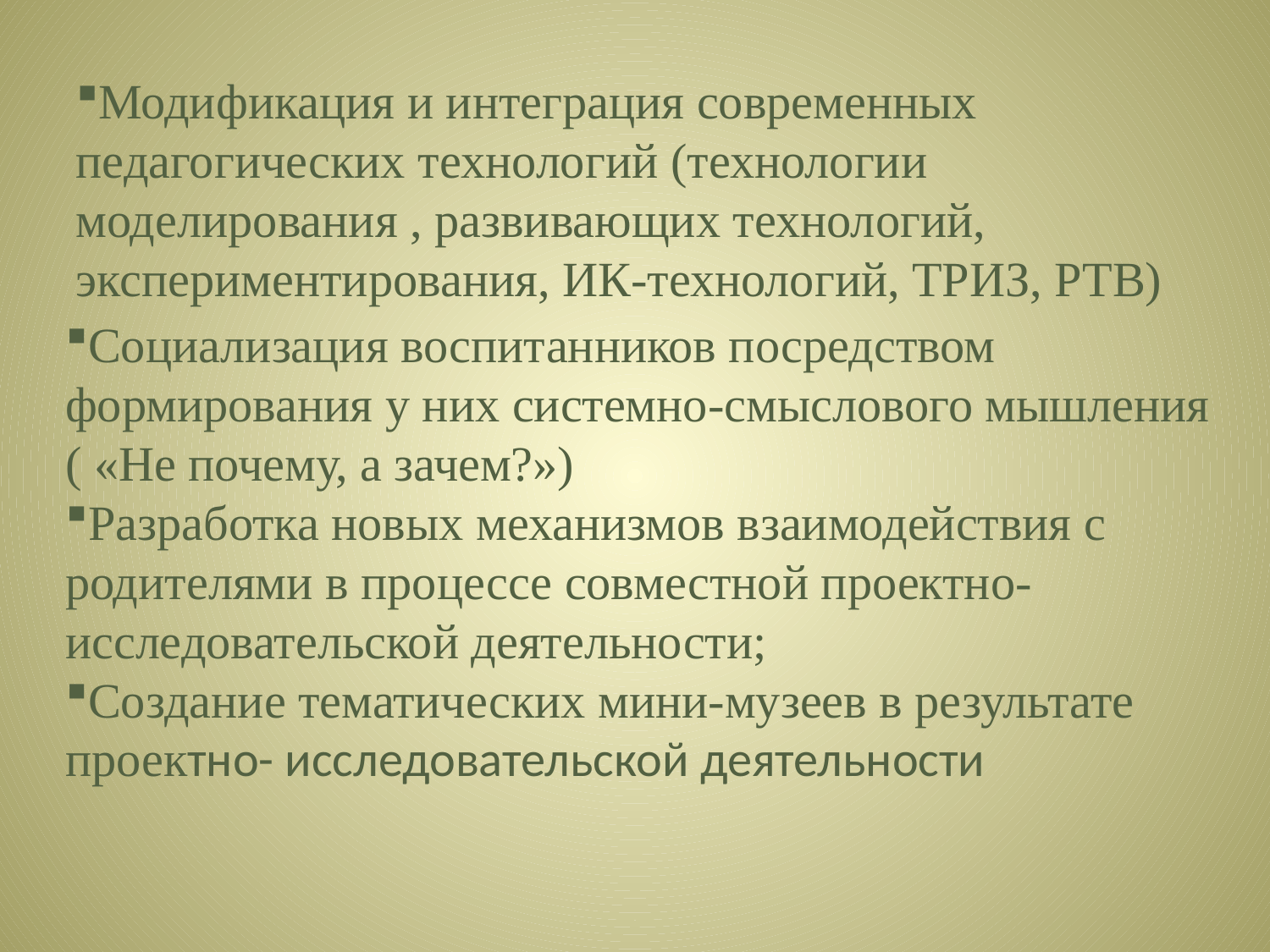

Модификация и интеграция современных педагогических технологий (технологии моделирования , развивающих технологий, экспериментирования, ИК-технологий, ТРИЗ, РТВ)
Социализация воспитанников посредством формирования у них системно-смыслового мышления ( «Не почему, а зачем?»)
Разработка новых механизмов взаимодействия с родителями в процессе совместной проектно- исследовательской деятельности;
Создание тематических мини-музеев в результате проектно- исследовательской деятельности